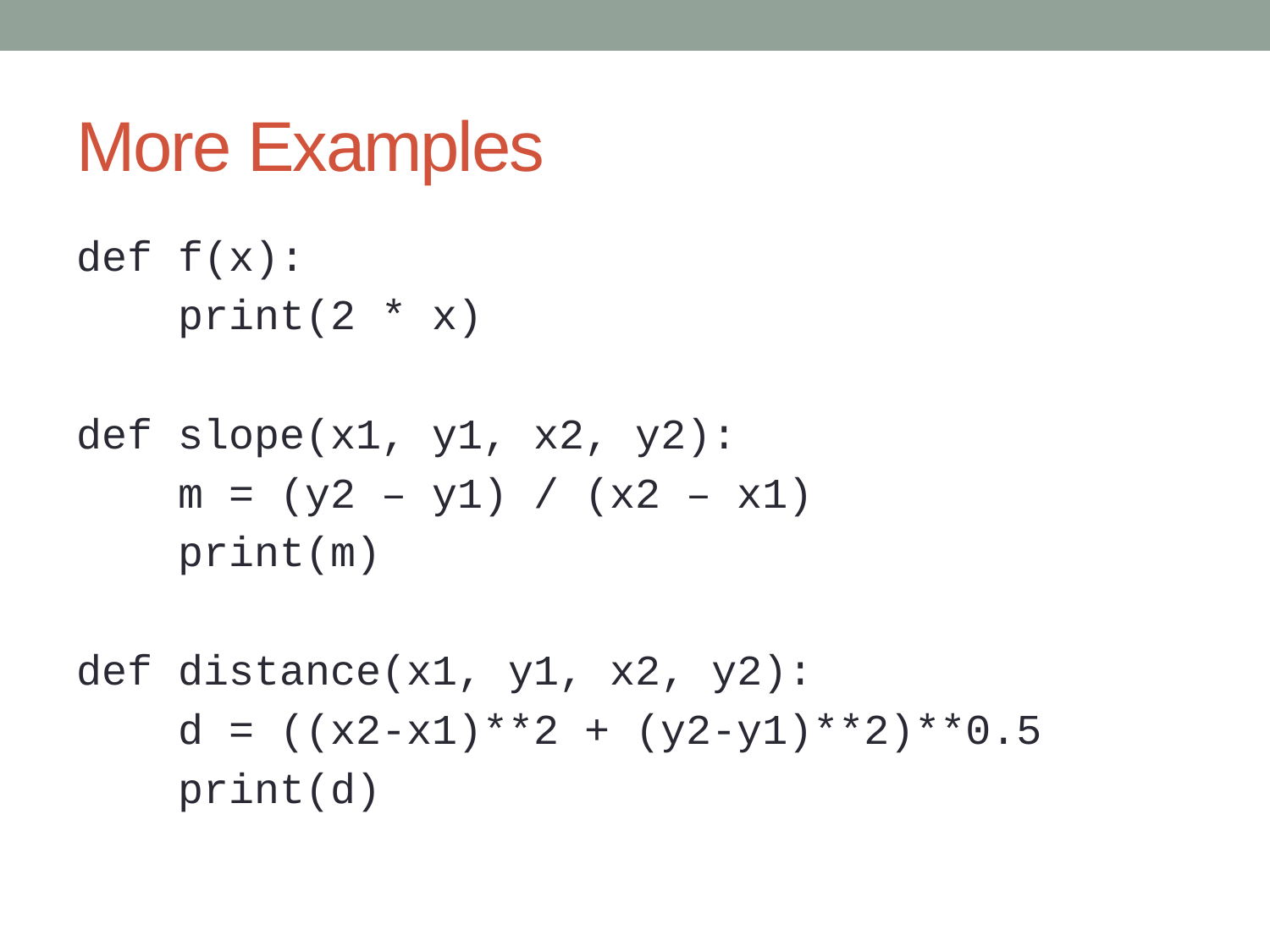

# More Examples
def f(x):
    print(2 * x)

def slope(x1, y1, x2, y2):
    m = (y2 – y1) / (x2 – x1)
    print(m)

def distance(x1, y1, x2, y2):
    d = ((x2-x1)**2 + (y2-y1)**2)**0.5
    print(d)